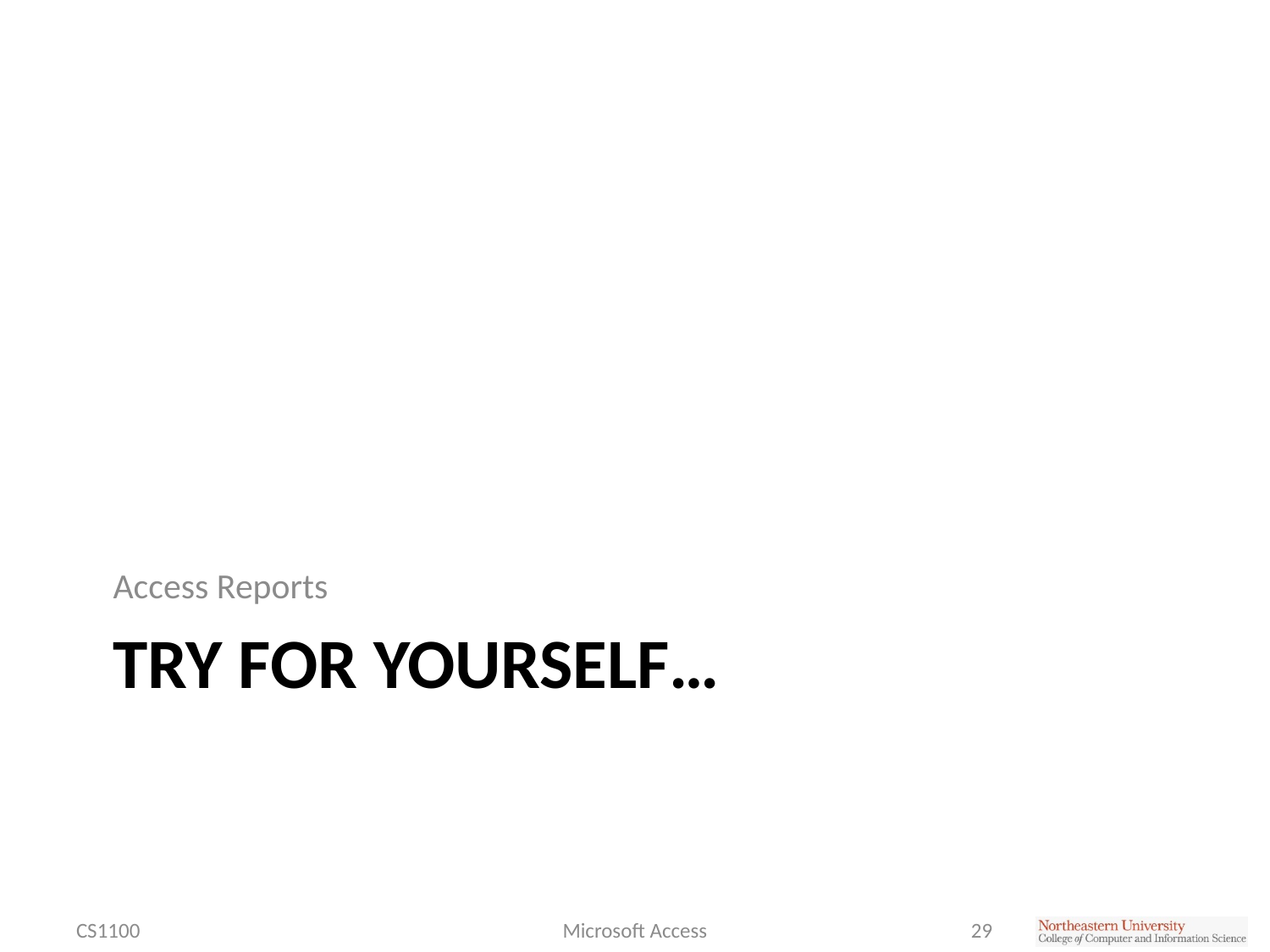

Access Reports
# Try for yourself…
CS1100
Microsoft Access
29